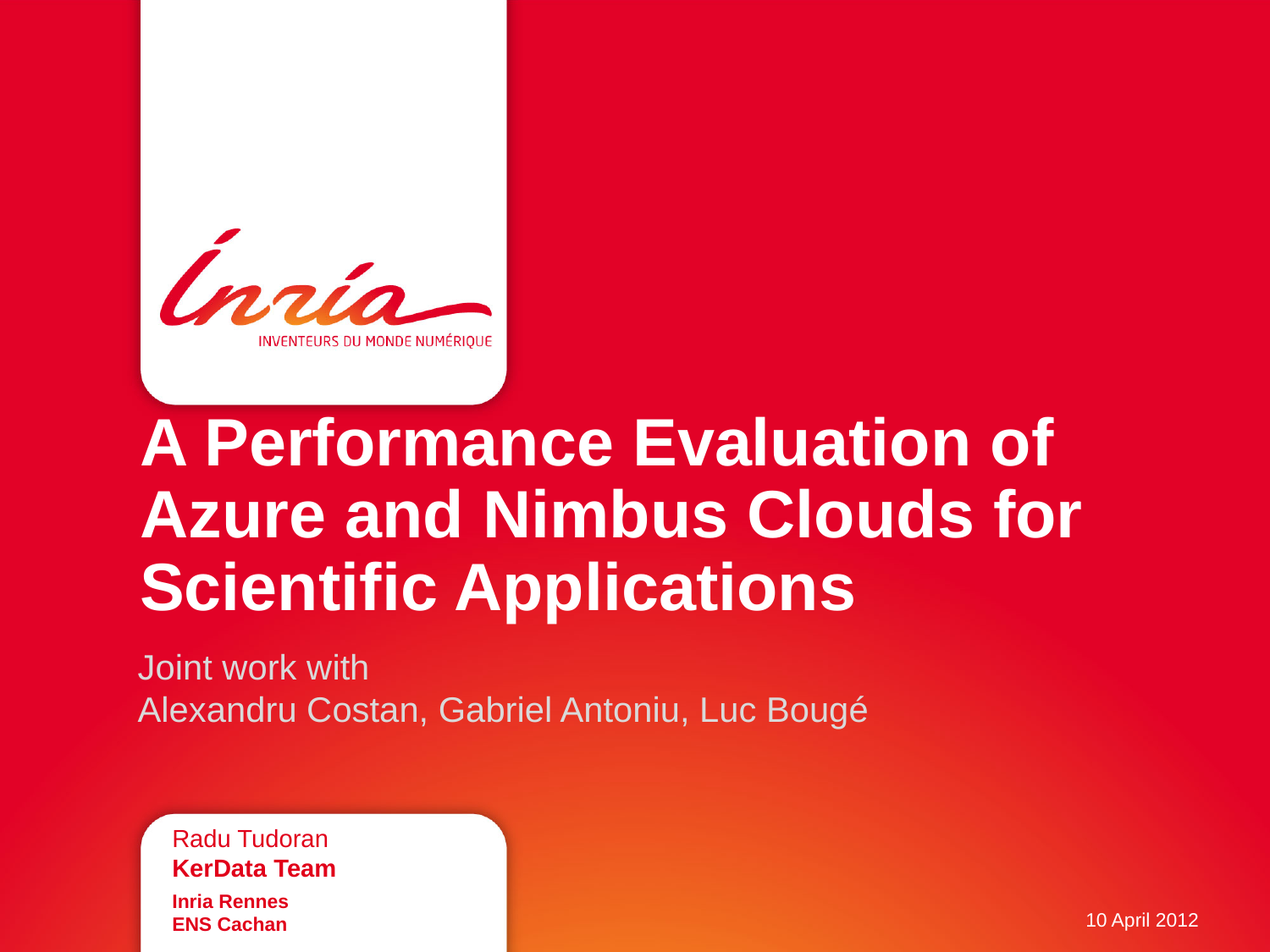

# A Performance Evaluation of Azure and Nimbus Clouds for Scientific Applications
Joint work with
Alexandru Costan, Gabriel Antoniu, Luc Bougé
Radu Tudoran
KerData Team
Inria Rennes
ENS Cachan
10 April 2012